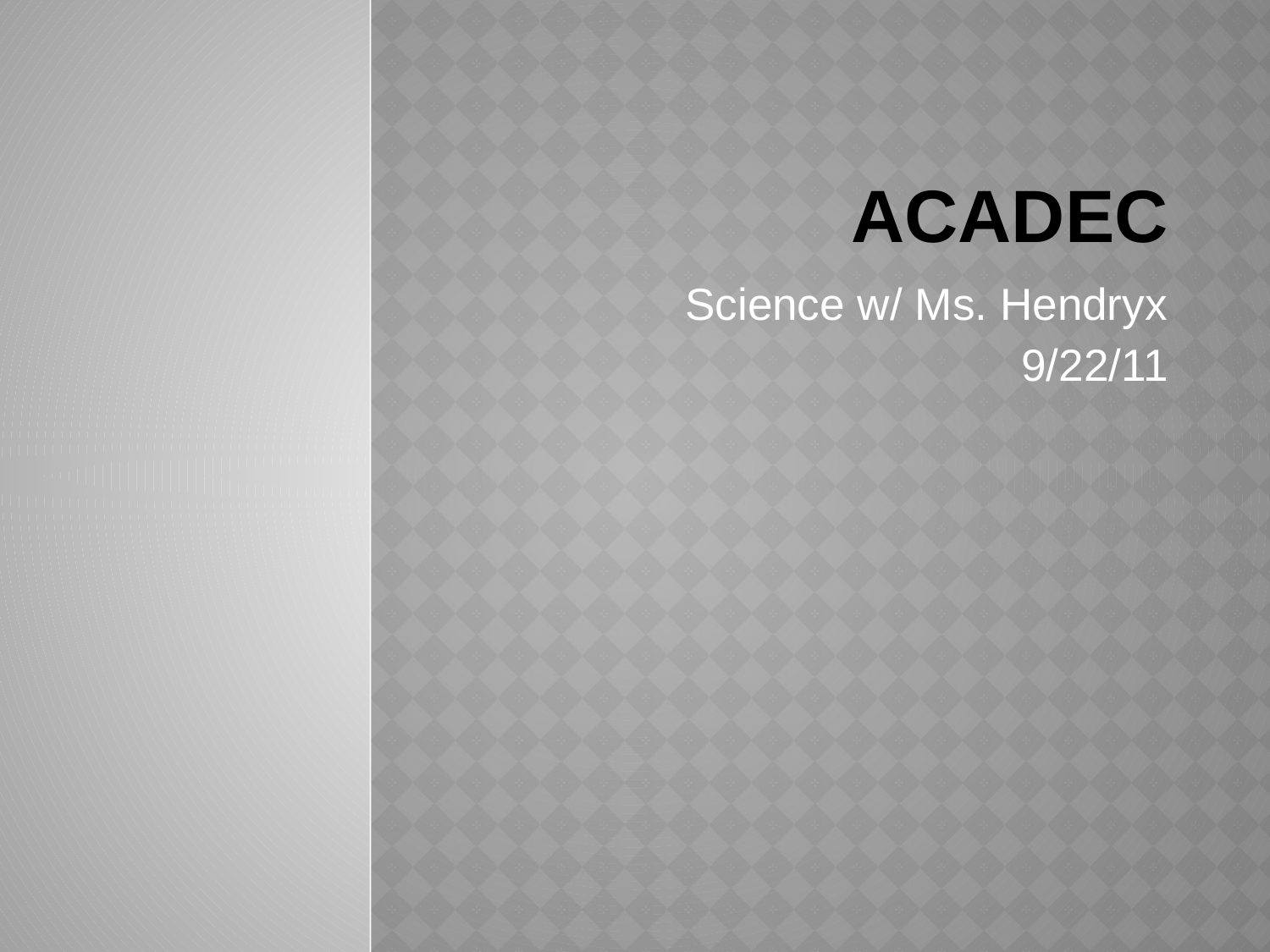

# AcaDec
Science w/ Ms. Hendryx
9/22/11